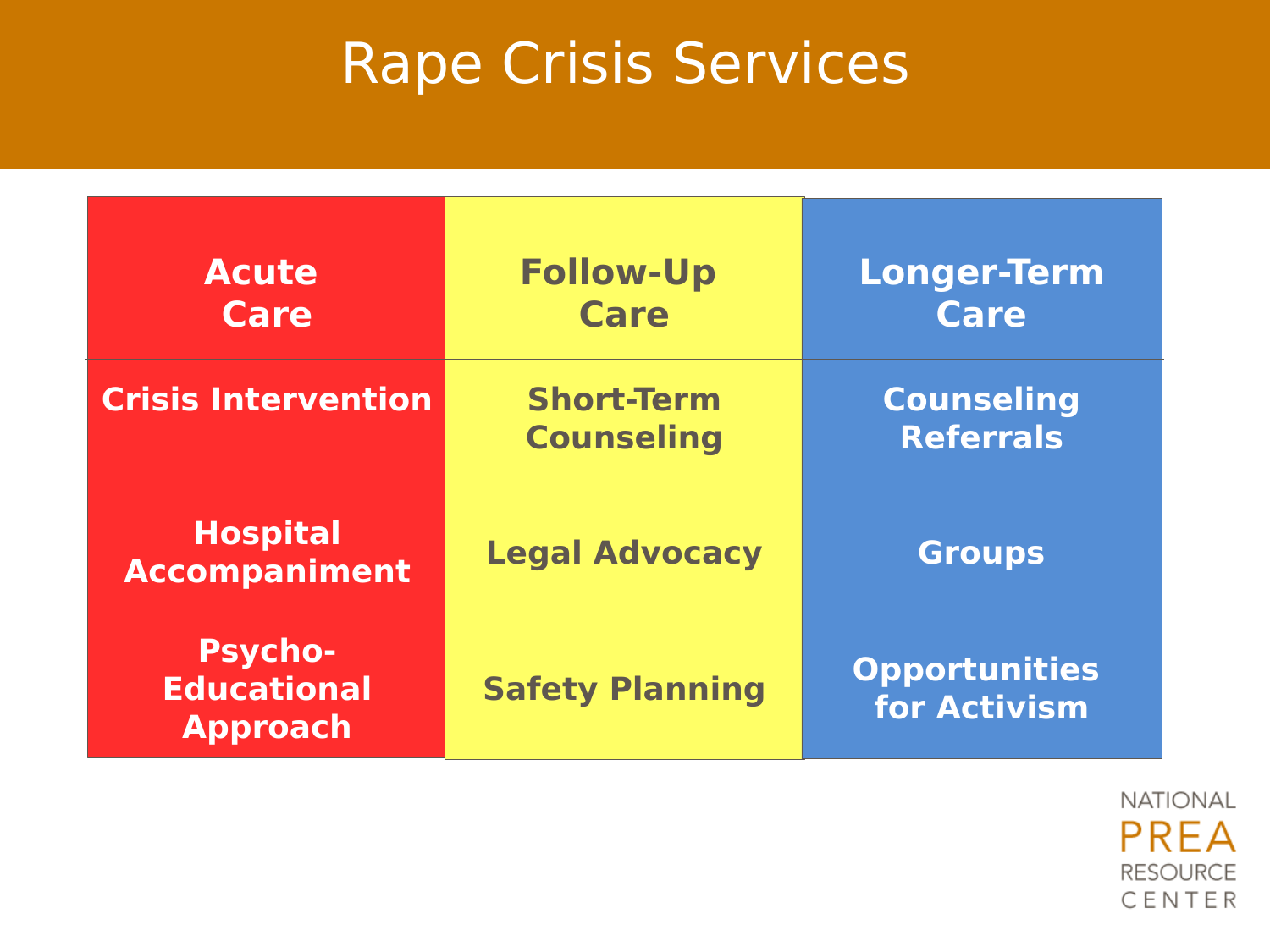

# Rape Crisis Services

Acute
Care
Follow-Up
Care
Longer-Term Care
Crisis Intervention
Short-Term Counseling
Counseling Referrals
Hospital Accompaniment
Legal Advocacy
Groups
Psycho-Educational Approach
Opportunities
for Activism
Safety Planning